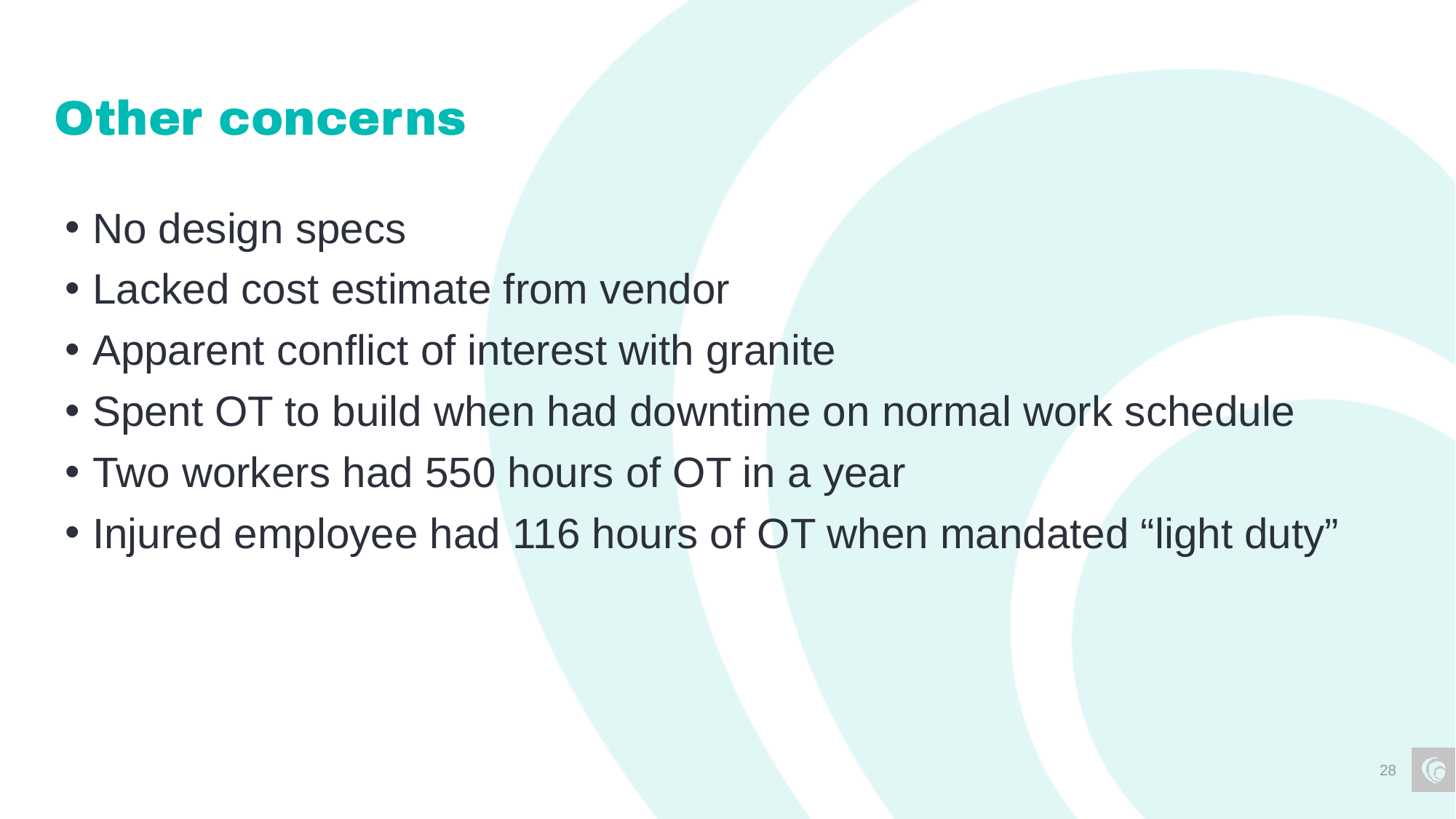

# Other concerns
No design specs
Lacked cost estimate from vendor
Apparent conflict of interest with granite
Spent OT to build when had downtime on normal work schedule
Two workers had 550 hours of OT in a year
Injured employee had 116 hours of OT when mandated “light duty”